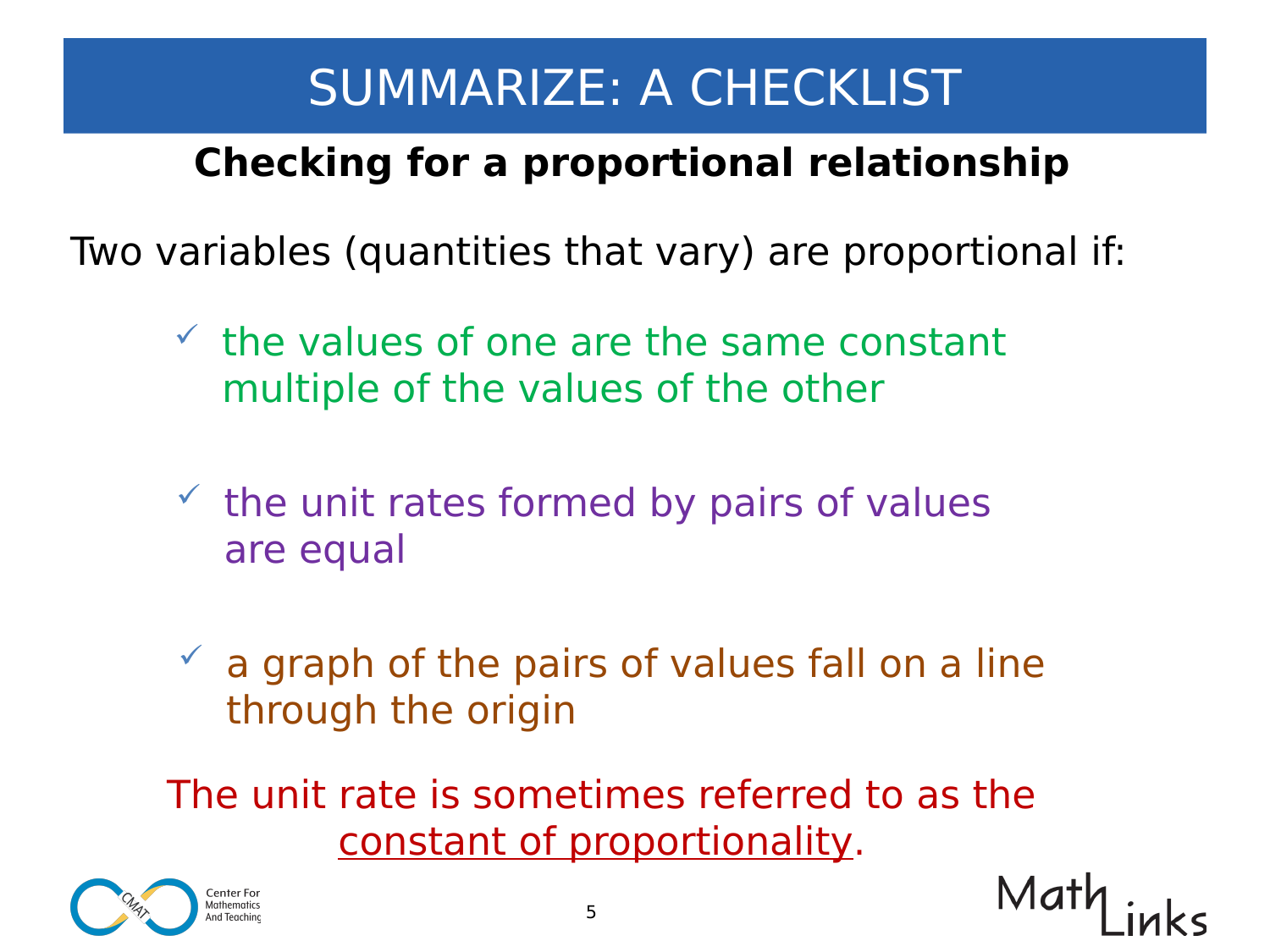

# SUMMARIZE: A CHECKLIST
Checking for a proportional relationship

Two variables (quantities that vary) are proportional if:
the values of one are the same constant multiple of the values of the other
the unit rates formed by pairs of values are equal
a graph of the pairs of values fall on a line through the origin
The unit rate is sometimes referred to as the constant of proportionality.